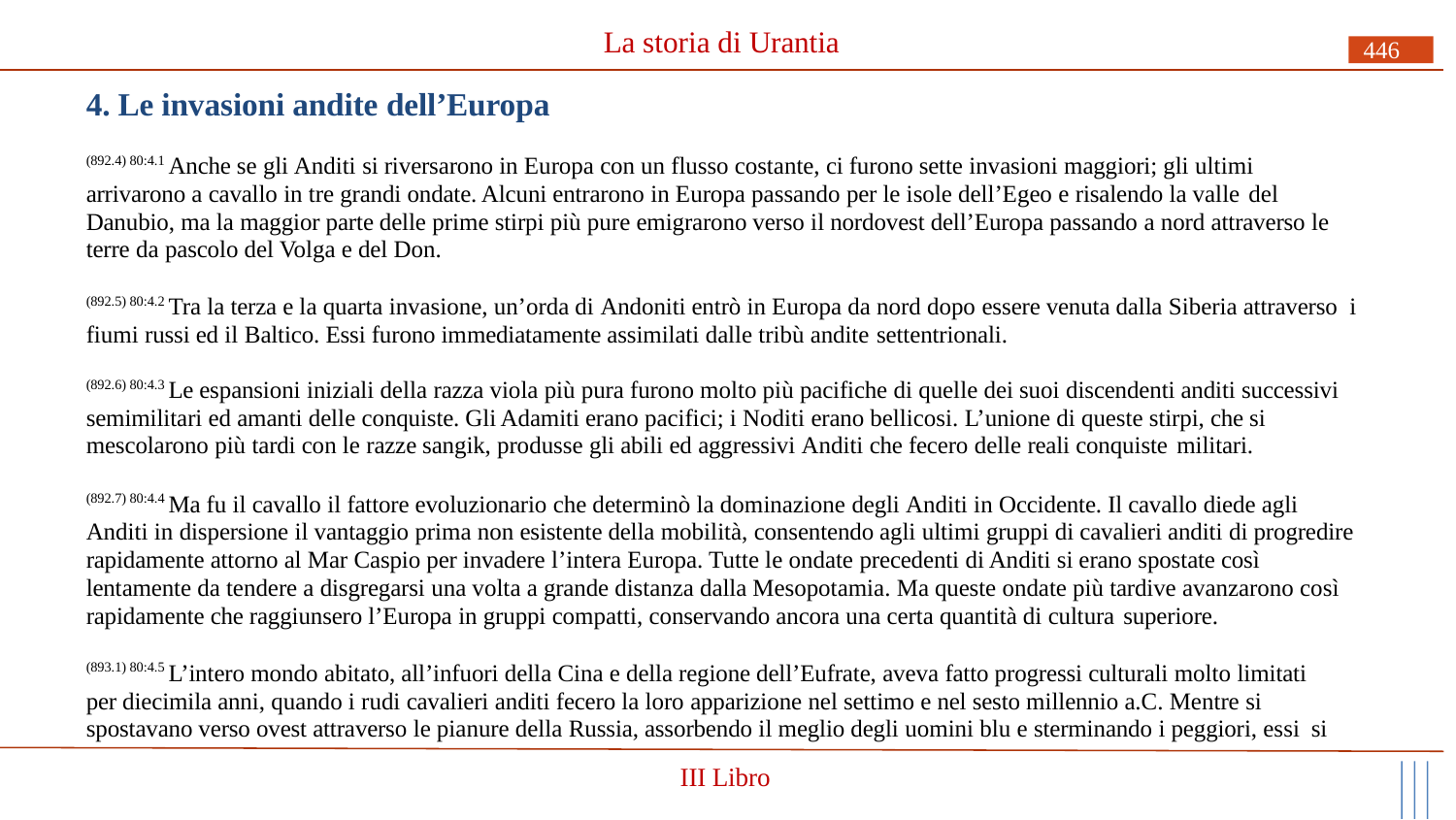

# La storia di Urantia
446

4. Le invasioni andite dell’Europa
(892.4) 80:4.1 Anche se gli Anditi si riversarono in Europa con un flusso costante, ci furono sette invasioni maggiori; gli ultimi  arrivarono a cavallo in tre grandi ondate. Alcuni entrarono in Europa passando per le isole dell’Egeo e risalendo la valle del
Danubio, ma la maggior parte delle prime stirpi più pure emigrarono verso il nordovest dell’Europa passando a nord attraverso le  terre da pascolo del Volga e del Don.

(892.5) 80:4.2 Tra la terza e la quarta invasione, un’orda di Andoniti entrò in Europa da nord dopo essere venuta dalla Siberia attraverso  i fiumi russi ed il Baltico. Essi furono immediatamente assimilati dalle tribù andite settentrionali.

(892.6) 80:4.3 Le espansioni iniziali della razza viola più pura furono molto più pacifiche di quelle dei suoi discendenti anditi successivi  semimilitari ed amanti delle conquiste. Gli Adamiti erano pacifici; i Noditi erano bellicosi. L’unione di queste stirpi, che si  mescolarono più tardi con le razze sangik, produsse gli abili ed aggressivi Anditi che fecero delle reali conquiste militari.

(892.7) 80:4.4 Ma fu il cavallo il fattore evoluzionario che determinò la dominazione degli Anditi in Occidente. Il cavallo diede agli  Anditi in dispersione il vantaggio prima non esistente della mobilità, consentendo agli ultimi gruppi di cavalieri anditi di progredire  rapidamente attorno al Mar Caspio per invadere l’intera Europa. Tutte le ondate precedenti di Anditi si erano spostate così  lentamente da tendere a disgregarsi una volta a grande distanza dalla Mesopotamia. Ma queste ondate più tardive avanzarono così  rapidamente che raggiunsero l’Europa in gruppi compatti, conservando ancora una certa quantità di cultura superiore.

(893.1) 80:4.5 L’intero mondo abitato, all’infuori della Cina e della regione dell’Eufrate, aveva fatto progressi culturali molto limitati  per diecimila anni, quando i rudi cavalieri anditi fecero la loro apparizione nel settimo e nel sesto millennio a.C. Mentre si  spostavano verso ovest attraverso le pianure della Russia, assorbendo il meglio degli uomini blu e sterminando i peggiori, essi si

III Libro